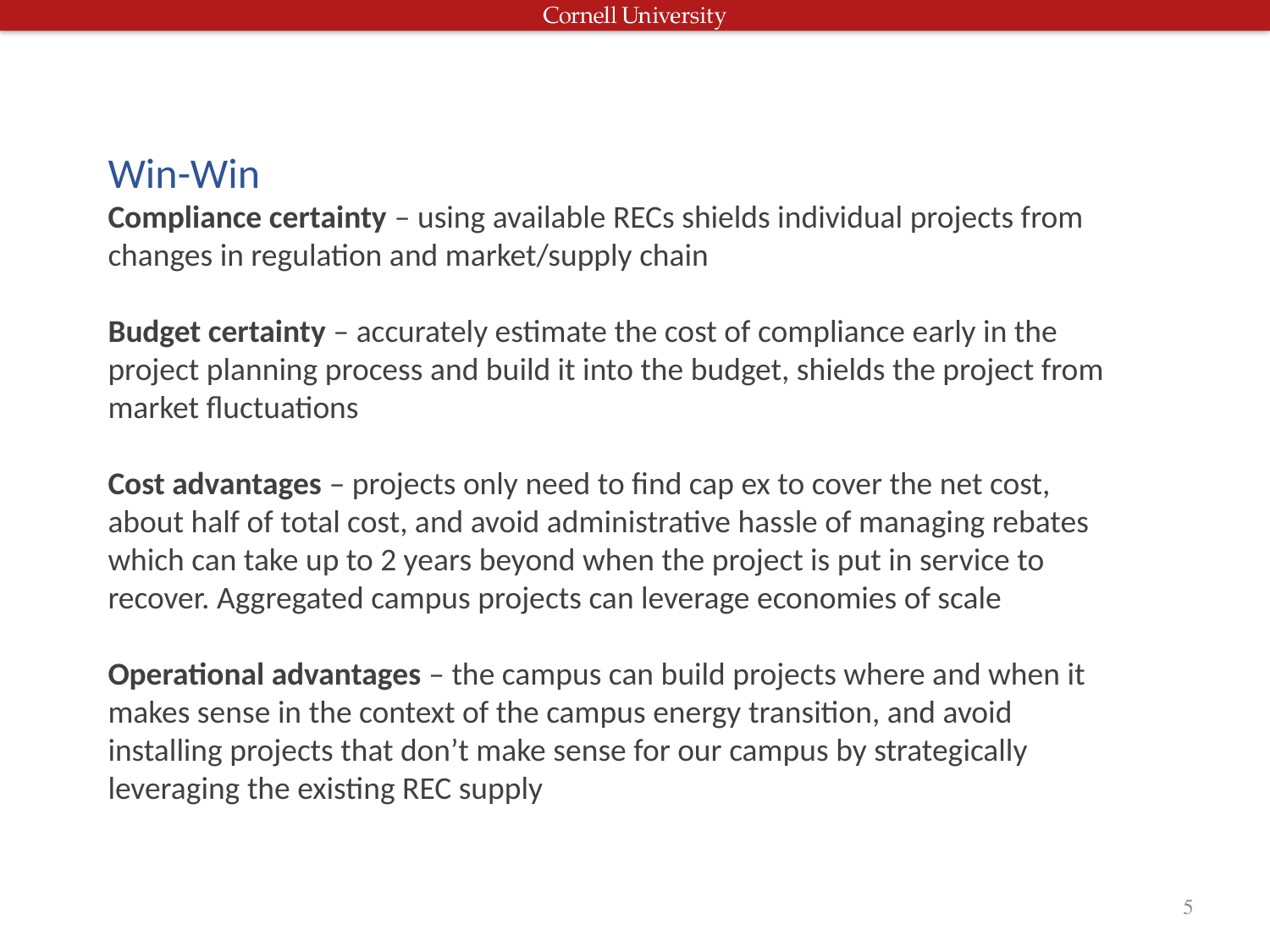

# Win-Win Compliance certainty – using available RECs shields individual projects from changes in regulation and market/supply chain Budget certainty – accurately estimate the cost of compliance early in the project planning process and build it into the budget, shields the project from market fluctuations Cost advantages – projects only need to find cap ex to cover the net cost, about half of total cost, and avoid administrative hassle of managing rebates which can take up to 2 years beyond when the project is put in service to recover. Aggregated campus projects can leverage economies of scale Operational advantages – the campus can build projects where and when it makes sense in the context of the campus energy transition, and avoid installing projects that don’t make sense for our campus by strategically leveraging the existing REC supply
5